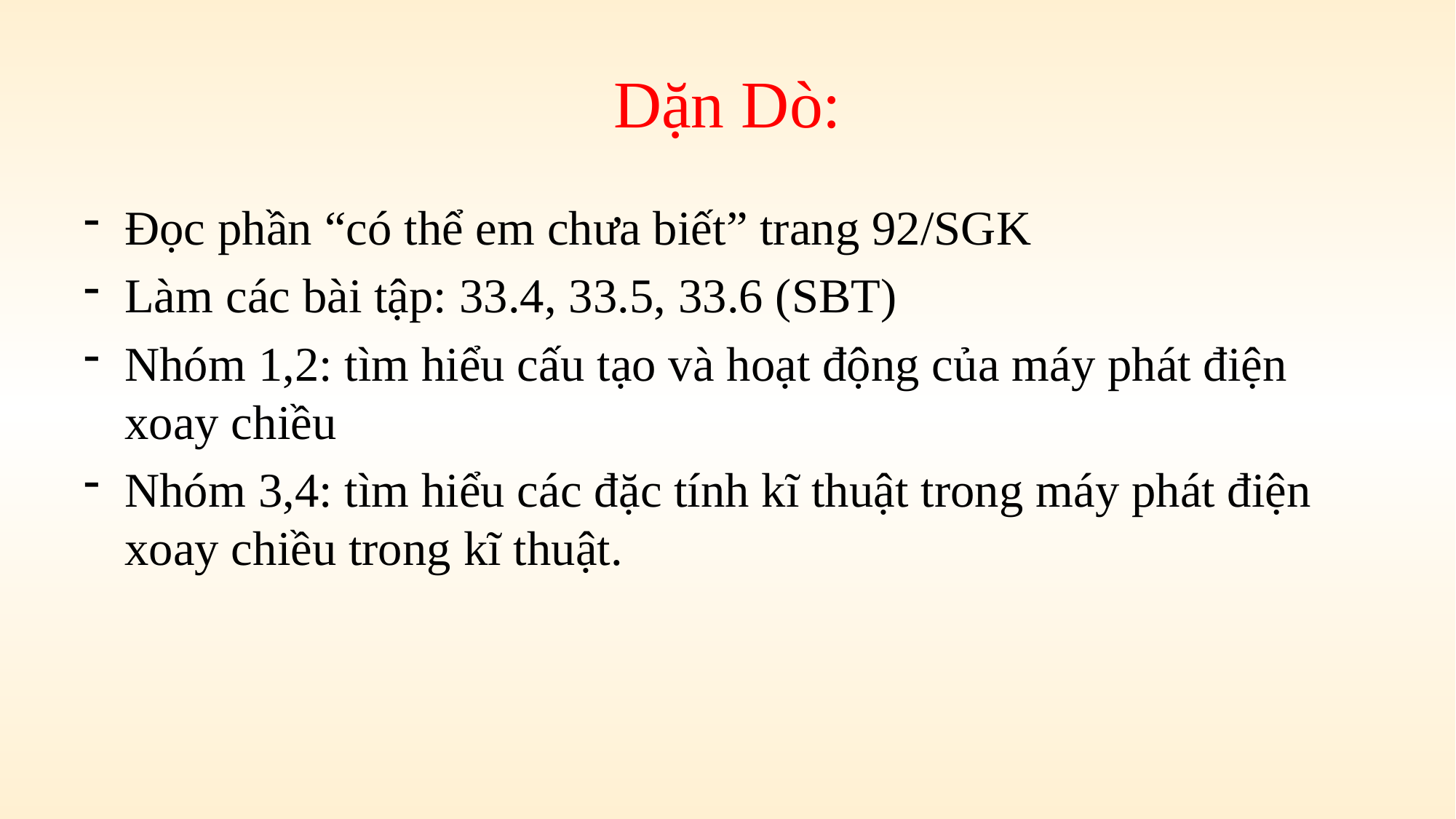

# Dặn Dò:
Đọc phần “có thể em chưa biết” trang 92/SGK
Làm các bài tập: 33.4, 33.5, 33.6 (SBT)
Nhóm 1,2: tìm hiểu cấu tạo và hoạt động của máy phát điện xoay chiều
Nhóm 3,4: tìm hiểu các đặc tính kĩ thuật trong máy phát điện xoay chiều trong kĩ thuật.